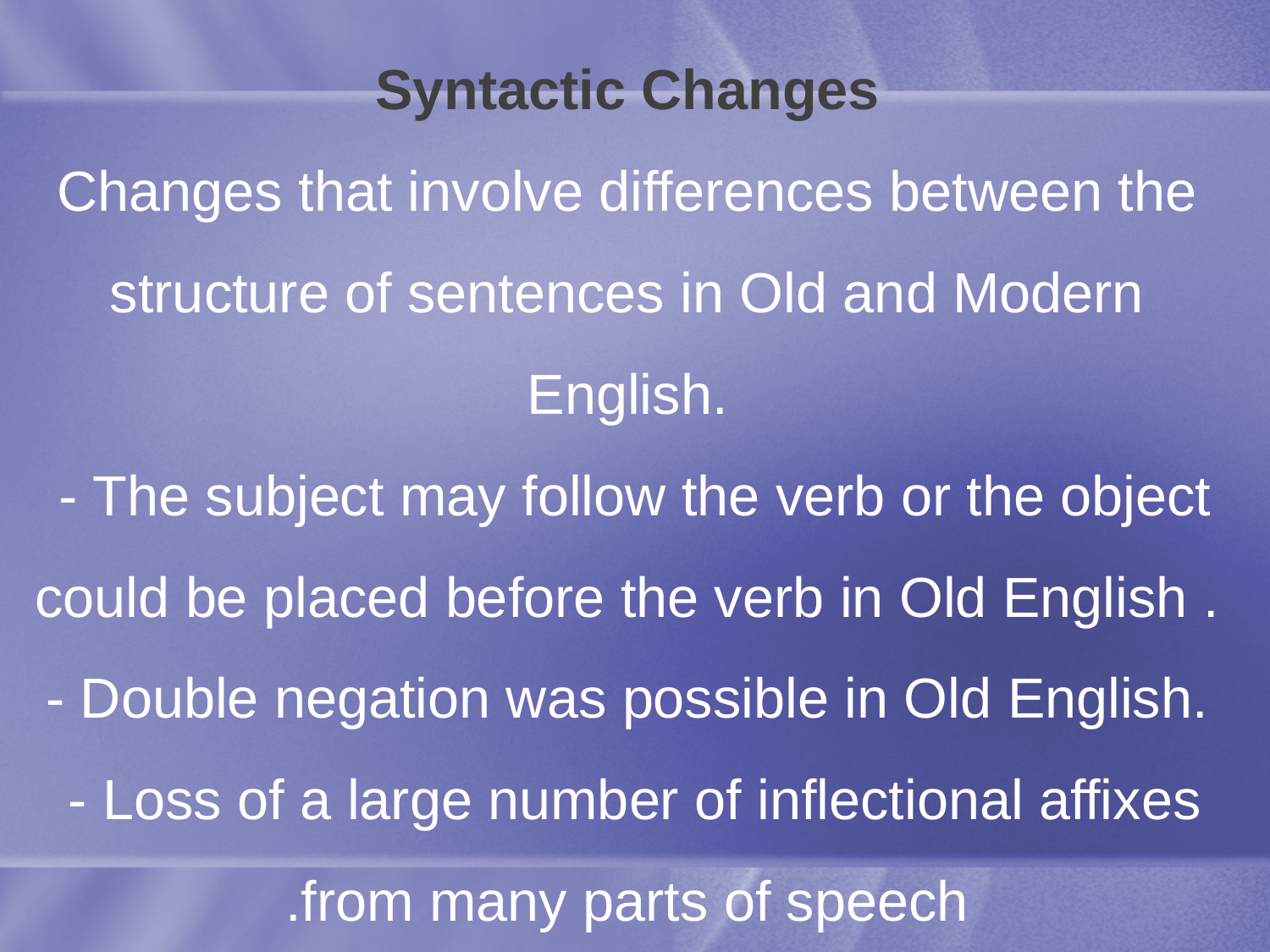

# Syntactic Changes Changes that involve differences between the structure of sentences in Old and Modern English. - The subject may follow the verb or the object could be placed before the verb in Old English . - Double negation was possible in Old English. - Loss of a large number of inflectional affixes from many parts of speech.